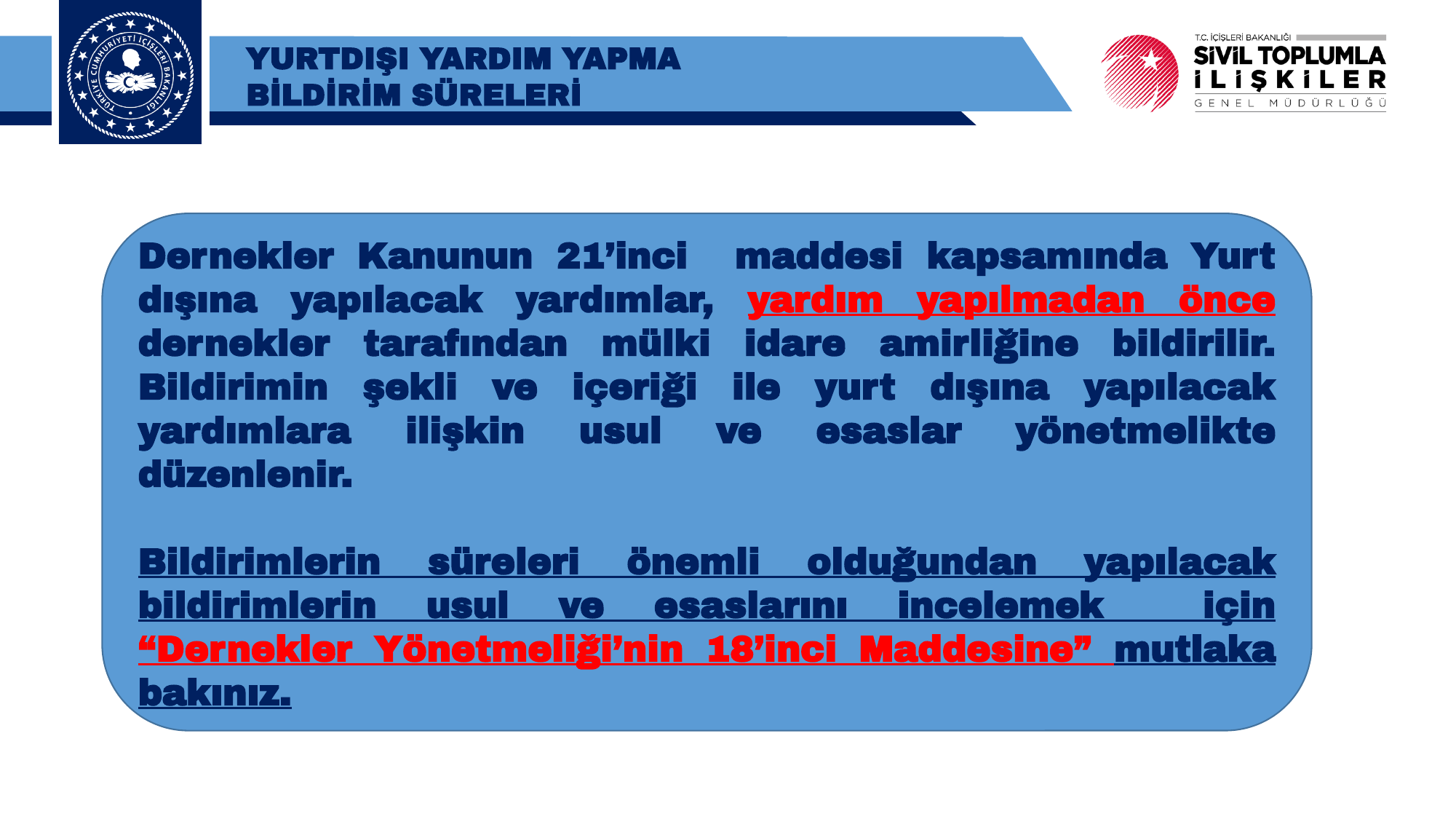

YURTDIŞI YARDIM YAPMA
BİLDİRİM SÜRELERİ
Dernekler Kanunun 21’inci  maddesi kapsamında Yurt dışına yapılacak yardımlar, yardım yapılmadan önce dernekler tarafından mülki idare amirliğine bildirilir. Bildirimin şekli ve içeriği ile yurt dışına yapılacak yardımlara ilişkin usul ve esaslar yönetmelikte düzenlenir.

Bildirimlerin süreleri önemli olduğundan yapılacak bildirimlerin usul ve esaslarını incelemek  için “Dernekler Yönetmeliği’nin 18’inci Maddesine” mutlaka bakınız.